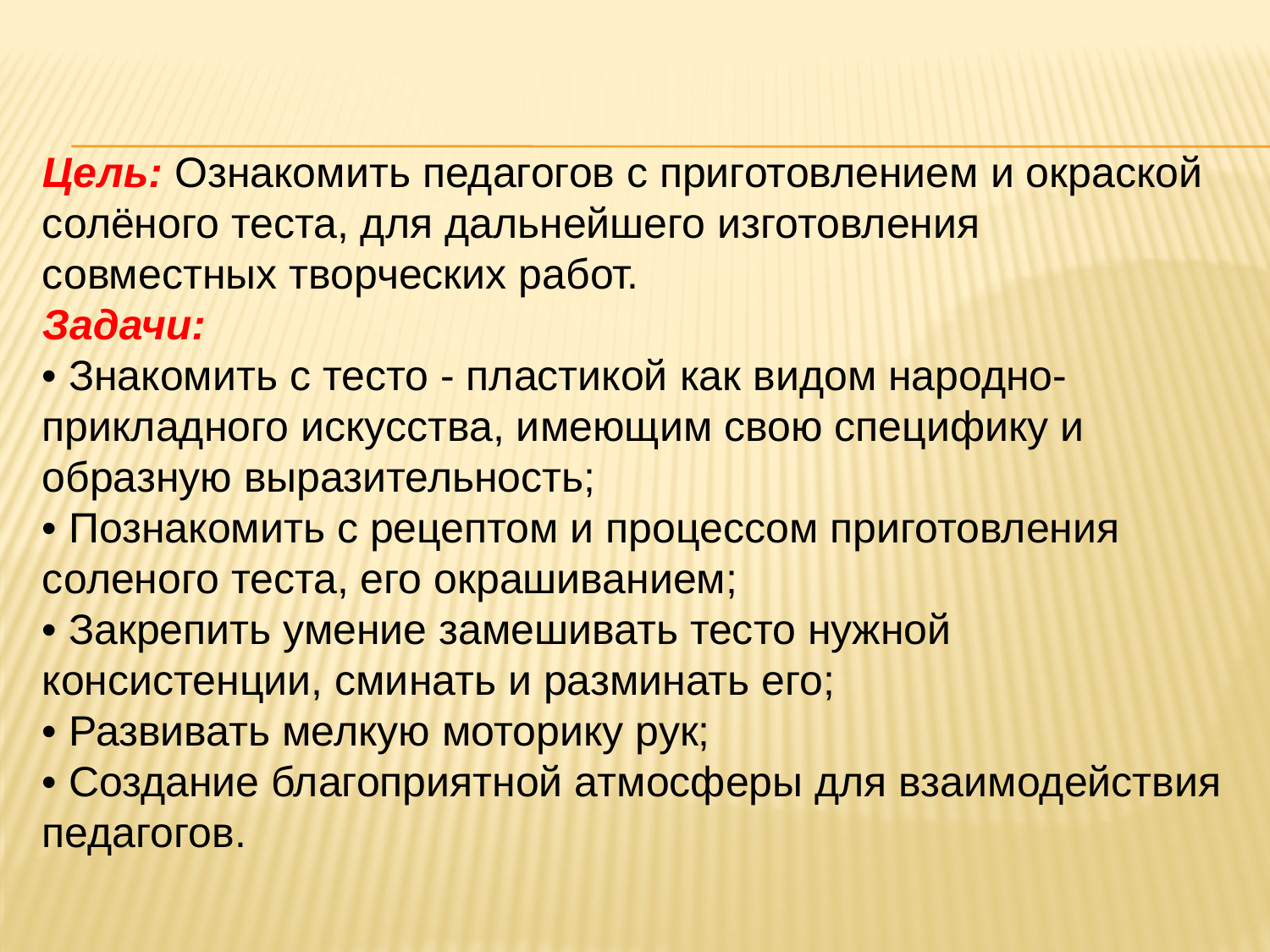

Цель: Ознакомить педагогов с приготовлением и окраской солёного теста, для дальнейшего изготовления совместных творческих работ. 
Задачи:
• Знакомить с тесто - пластикой как видом народно-прикладного искусства, имеющим свою специфику и образную выразительность;
• Познакомить с рецептом и процессом приготовления соленого теста, его окрашиванием;
• Закрепить умение замешивать тесто нужной консистенции, сминать и разминать его;
• Развивать мелкую моторику рук; 
• Создание благоприятной атмосферы для взаимодействия педагогов.